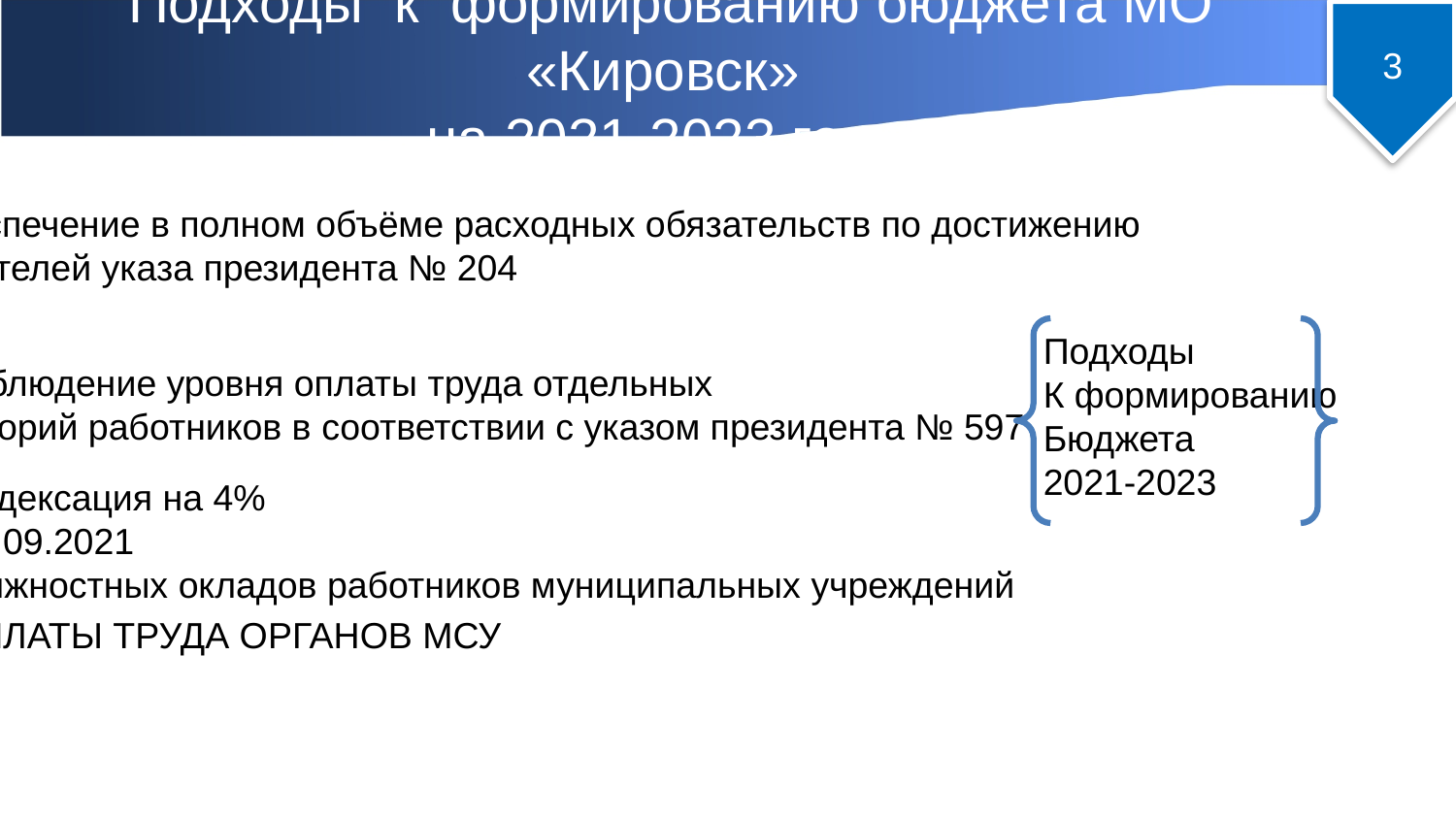

# Подходы  к  формированию бюджета МО «Кировск» на 2021-2023 годы
3
  Обеспечение в полном объёме расходных обязательств по достижению
показателей указа президента № 204

Подходы
К формированию
Бюджета
2021-2023
  Соблюдение уровня оплаты труда отдельных
Категорий работников в соответствии с указом президента № 597
  Индексация на 4%
С 01.09.2021
 Должностных окладов работников муниципальных учреждений
-  ОПЛАТЫ ТРУДА ОРГАНОВ МСУ